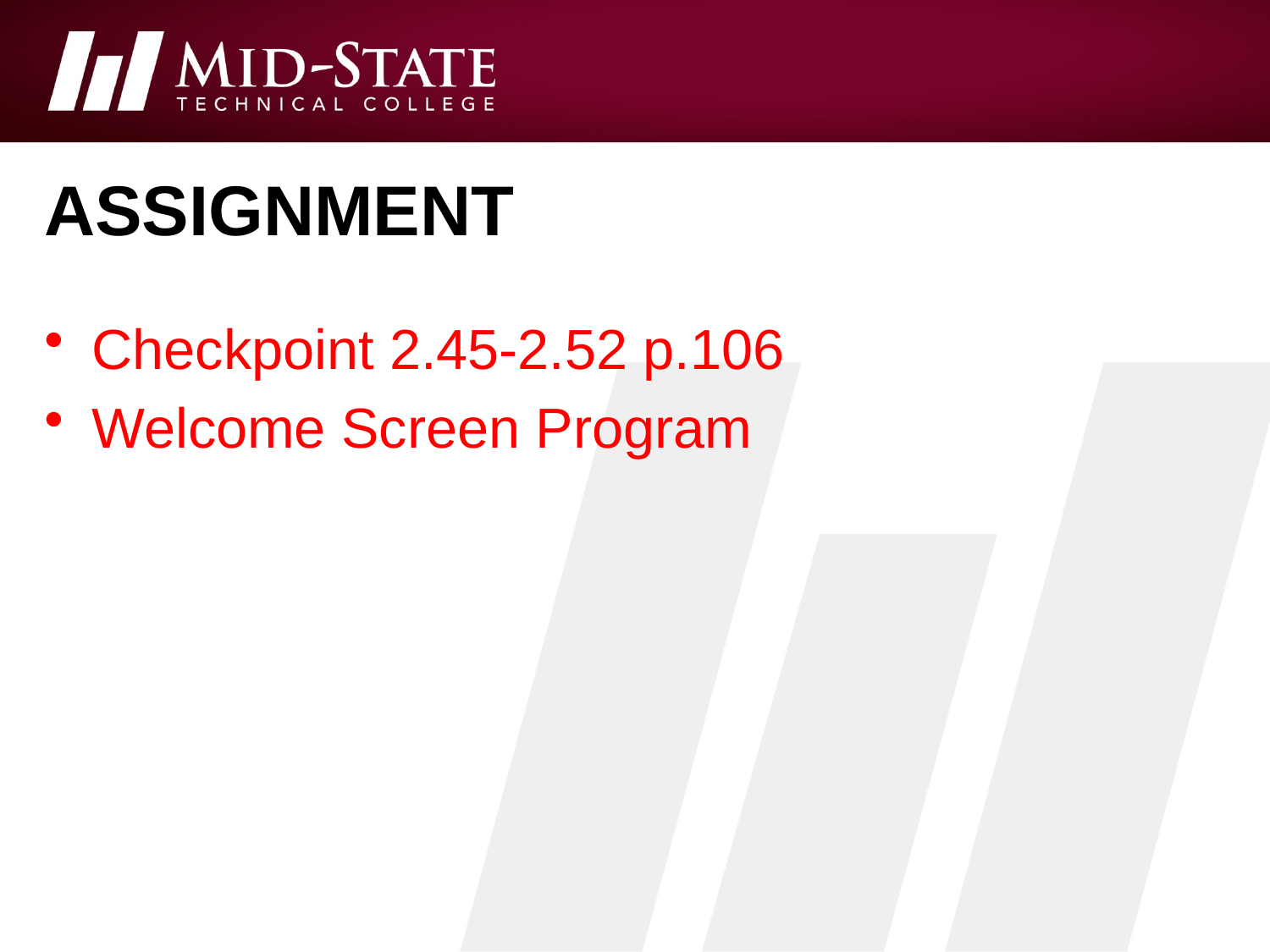

# Assignment
Checkpoint 2.45-2.52 p.106
Welcome Screen Program